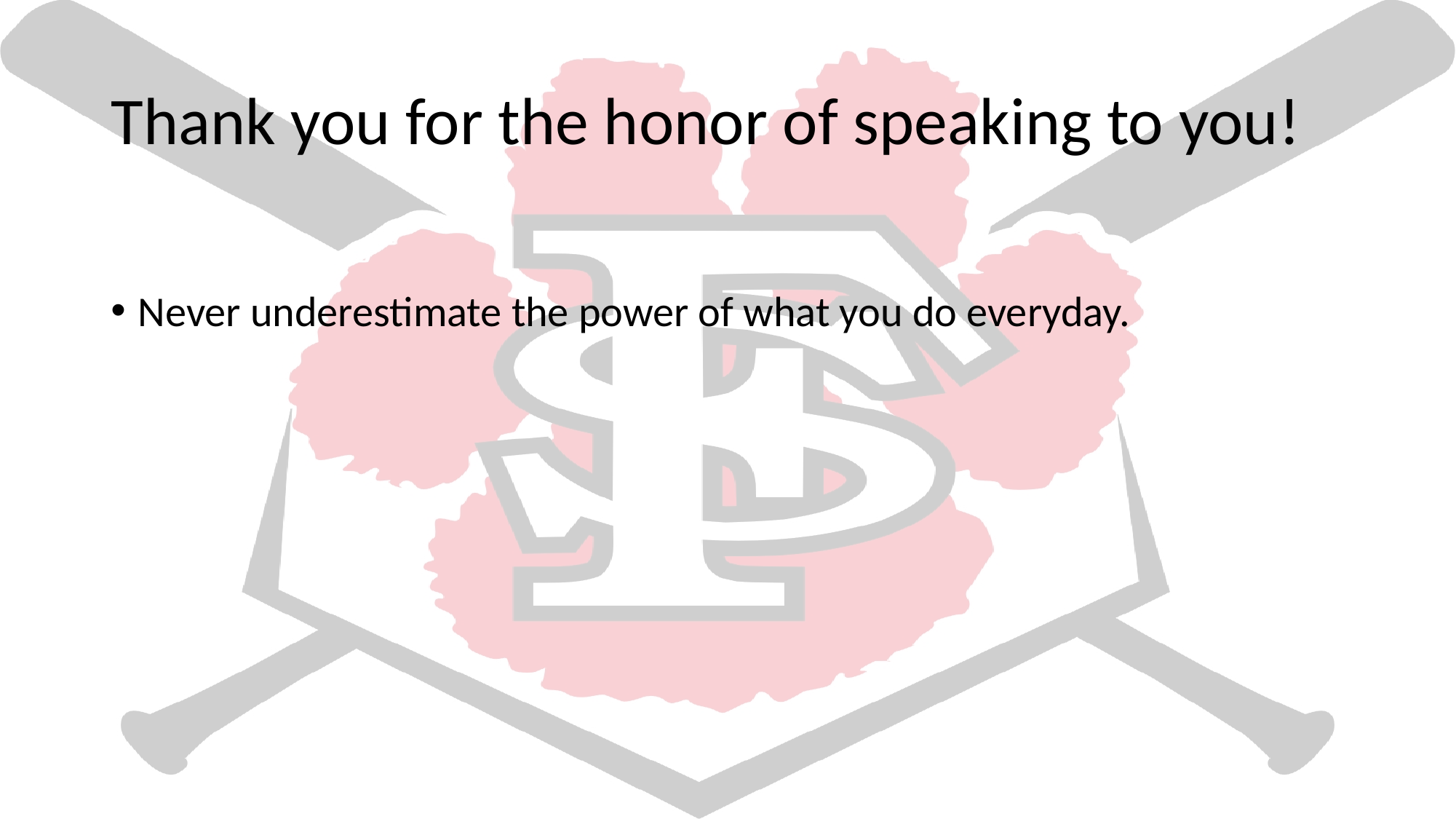

# Thank you for the honor of speaking to you!

Never underestimate the power of what you do everyday.